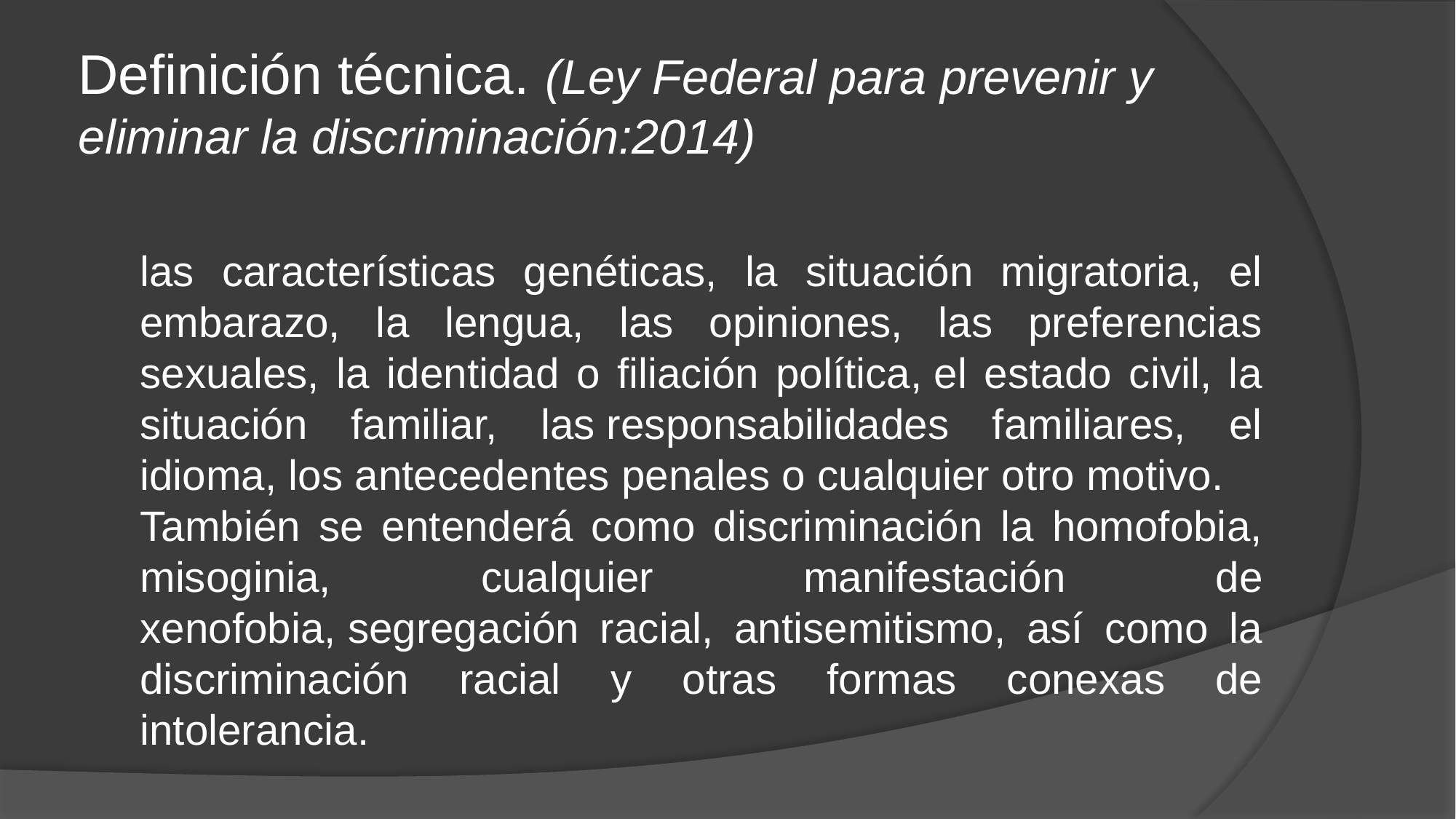

# Definición técnica. (Ley Federal para prevenir y eliminar la discriminación:2014)

las características genéticas, la situación migratoria, el embarazo, la lengua, las opiniones, las preferencias sexuales, la identidad o filiación política, el estado civil, la situación familiar, las responsabilidades familiares, el idioma, los antecedentes penales o cualquier otro motivo.
También se entenderá como discriminación la homofobia, misoginia, cualquier manifestación de xenofobia, segregación racial, antisemitismo, así como la discriminación racial y otras formas conexas de intolerancia.